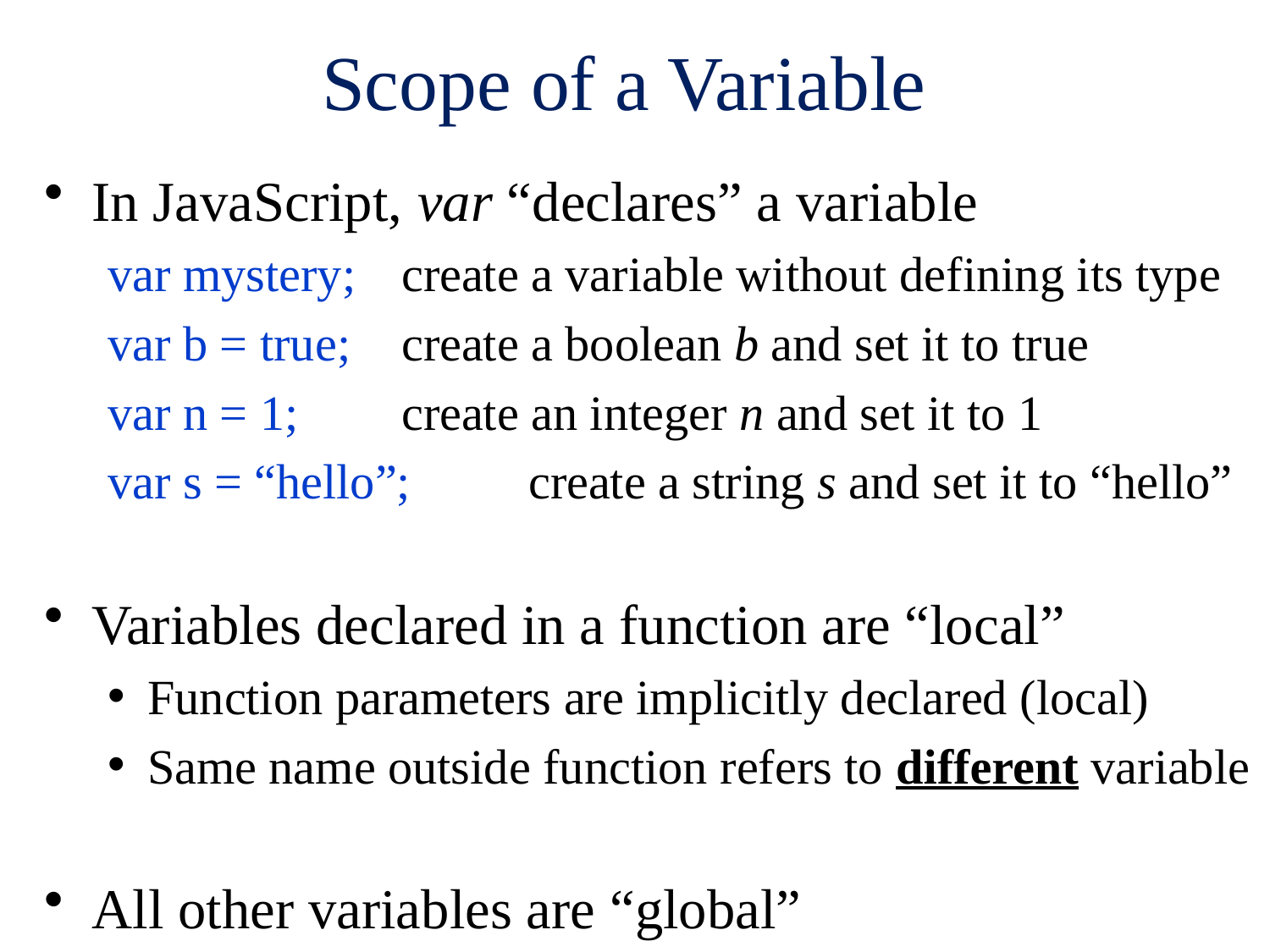

# Scope of a Variable
In JavaScript, var “declares” a variable
var mystery;	create a variable without defining its type
var b = true;	create a boolean b and set it to true
var n = 1;	create an integer n and set it to 1
var s = “hello”;	create a string s and set it to “hello”

Variables declared in a function are “local”
Function parameters are implicitly declared (local)
Same name outside function refers to different variable

All other variables are “global”